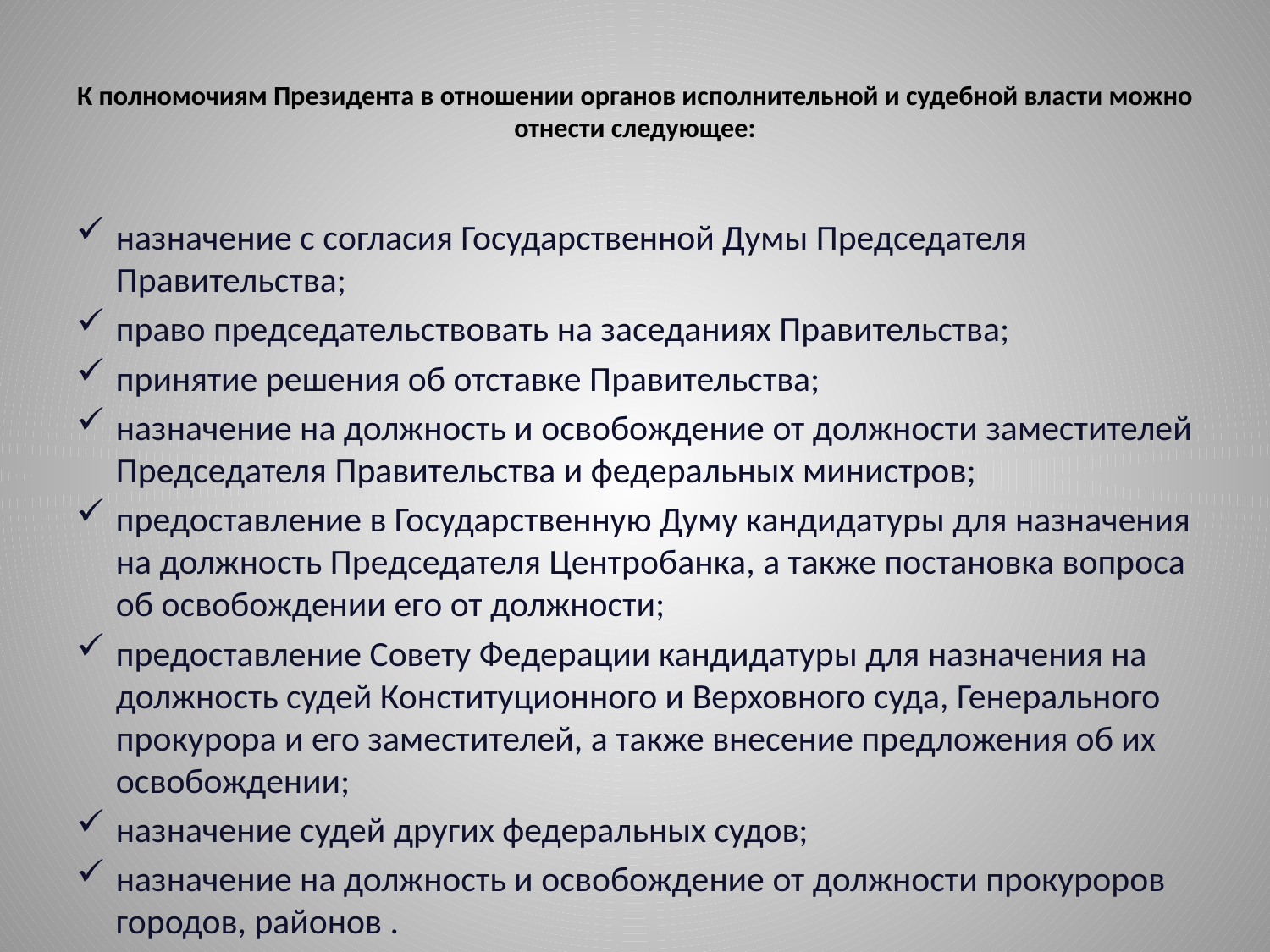

# К полномочиям Президента в отношении органов исполнительной и судебной власти можно отнести следующее:
назначение с согласия Государственной Думы Председателя Правительства;
право председательствовать на заседаниях Правительства;
принятие решения об отставке Правительства;
назначение на должность и освобождение от должности заместителей Председателя Правительства и федеральных министров;
предоставление в Государственную Думу кандидатуры для назначения на должность Председателя Центробанка, а также постановка вопроса об освобождении его от должности;
предоставление Совету Федерации кандидатуры для назначения на должность судей Конституционного и Верховного суда, Генерального прокурора и его заместителей, а также внесение предложения об их освобождении;
назначение судей других федеральных судов;
назначение на должность и освобождение от должности прокуроров городов, районов .